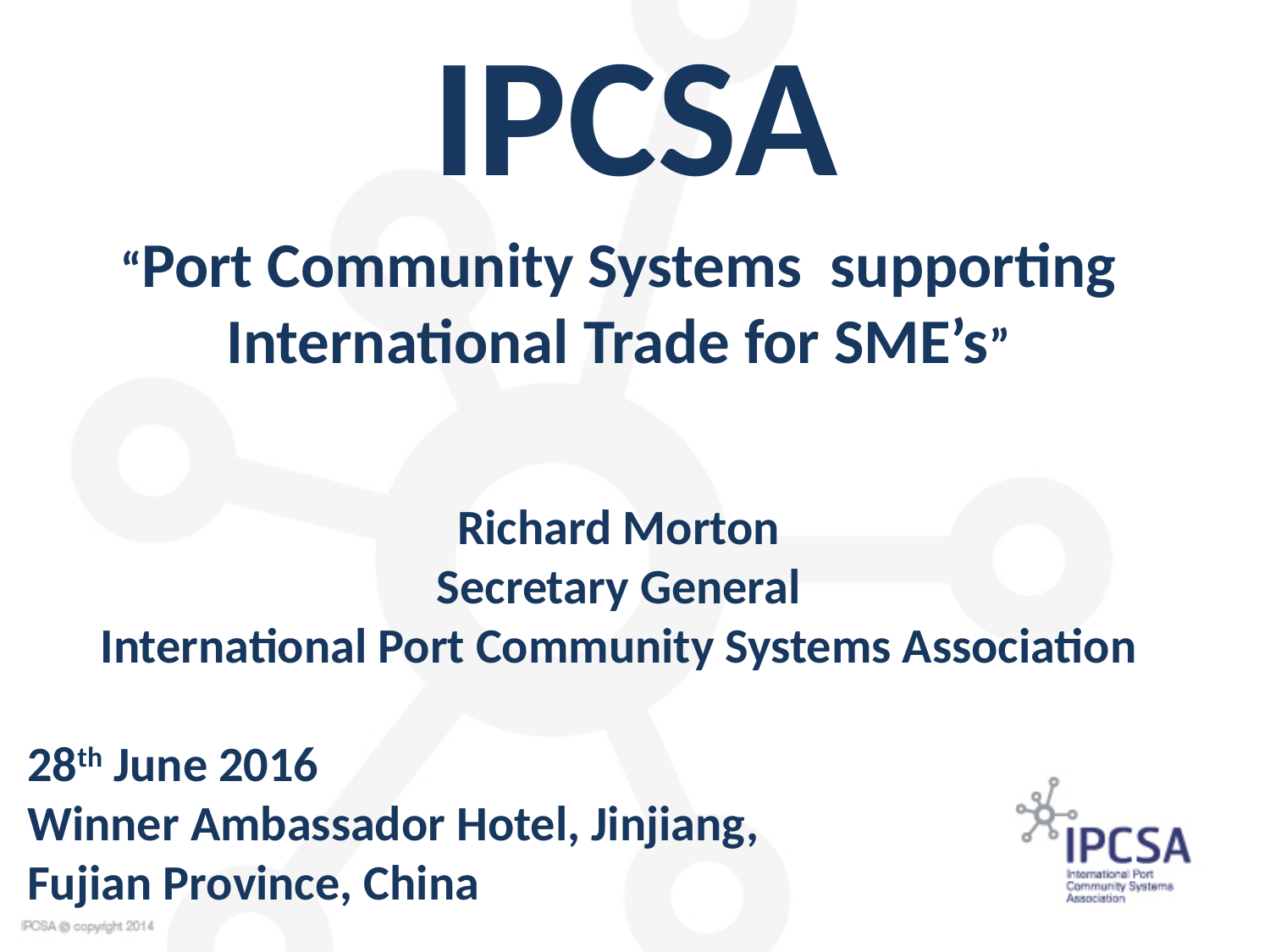

IPCSA
“Port Community Systems  supporting International Trade for SME’s”

Richard Morton
Secretary General
International Port Community Systems Association
28th June 2016
Winner Ambassador Hotel, Jinjiang,
Fujian Province, China